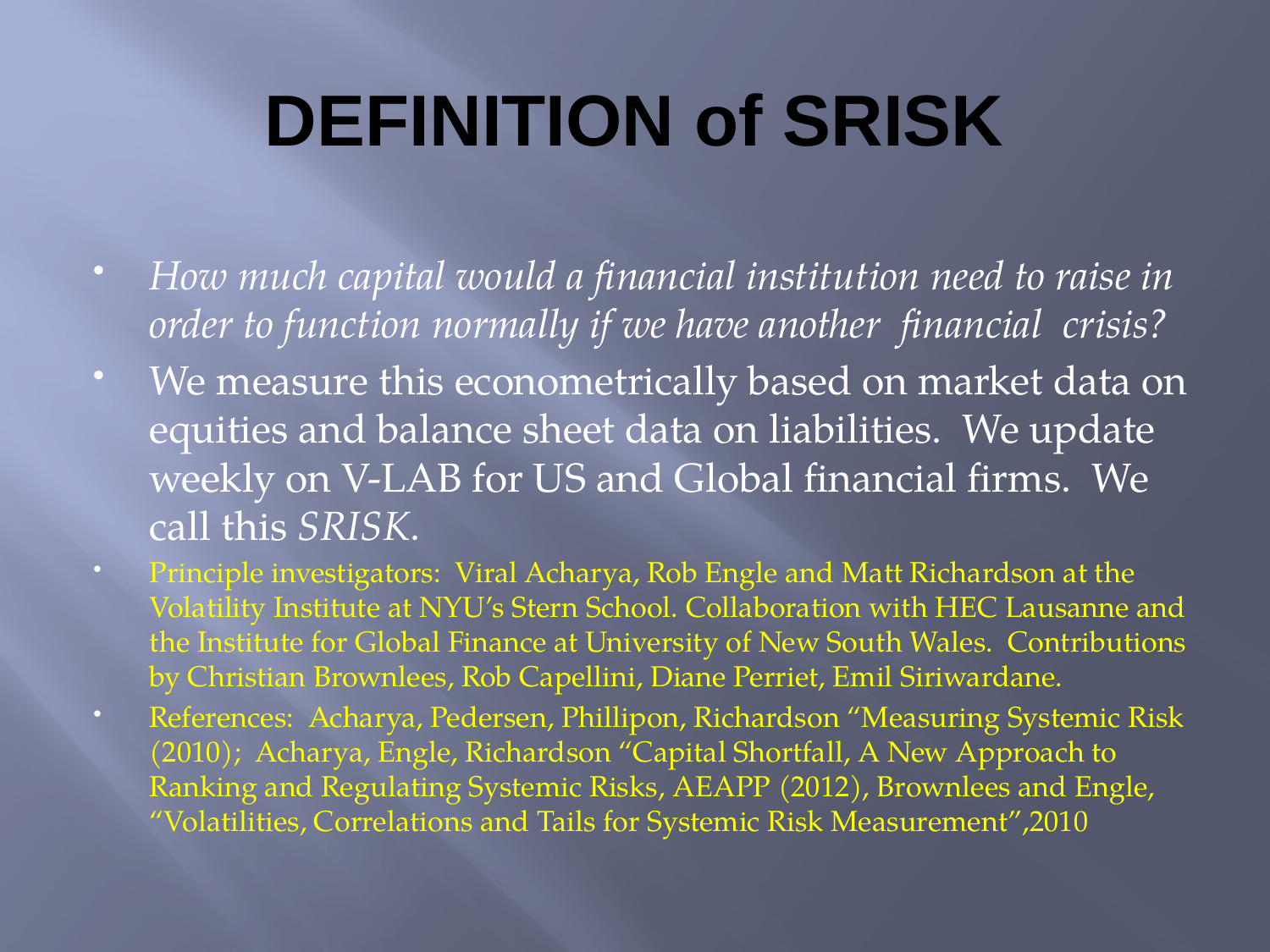

# DEFINITION of SRISK
How much capital would a financial institution need to raise in order to function normally if we have another  financial  crisis?
We measure this econometrically based on market data on equities and balance sheet data on liabilities.  We update weekly on V-LAB for US and Global financial firms.  We call this SRISK.
Principle investigators:  Viral Acharya, Rob Engle and Matt Richardson at the Volatility Institute at NYU’s Stern School. Collaboration with HEC Lausanne and the Institute for Global Finance at University of New South Wales.  Contributions by Christian Brownlees, Rob Capellini, Diane Perriet, Emil Siriwardane.
References:  Acharya, Pedersen, Phillipon, Richardson “Measuring Systemic Risk (2010);  Acharya, Engle, Richardson “Capital Shortfall, A New Approach to Ranking and Regulating Systemic Risks, AEAPP (2012), Brownlees and Engle, “Volatilities, Correlations and Tails for Systemic Risk Measurement”,2010